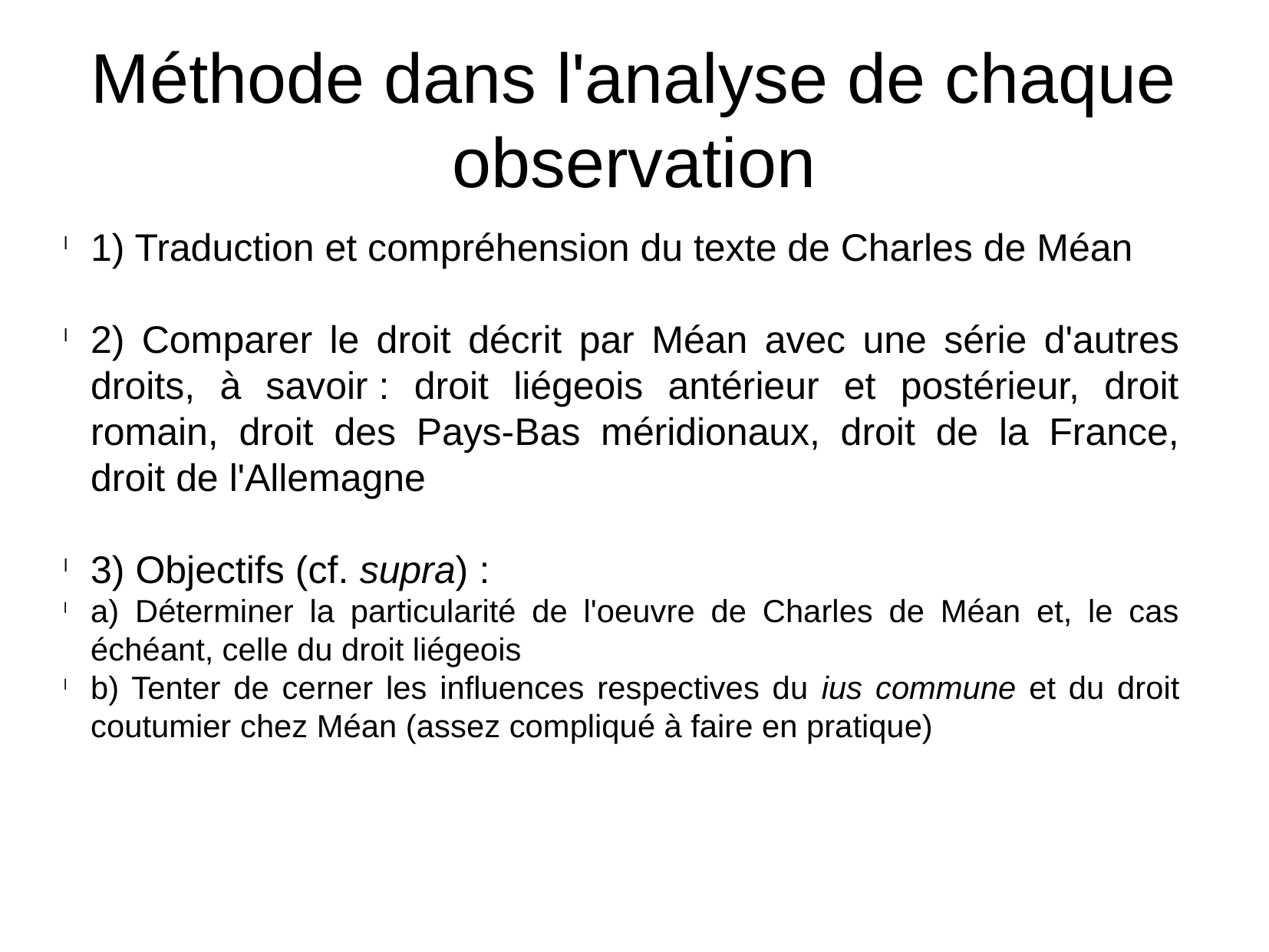

Méthode dans l'analyse de chaque observation
1) Traduction et compréhension du texte de Charles de Méan

2) Comparer le droit décrit par Méan avec une série d'autres droits, à savoir : droit liégeois antérieur et postérieur, droit romain, droit des Pays-Bas méridionaux, droit de la France, droit de l'Allemagne

3) Objectifs (cf. supra) :
a) Déterminer la particularité de l'oeuvre de Charles de Méan et, le cas échéant, celle du droit liégeois
b) Tenter de cerner les influences respectives du ius commune et du droit coutumier chez Méan (assez compliqué à faire en pratique)